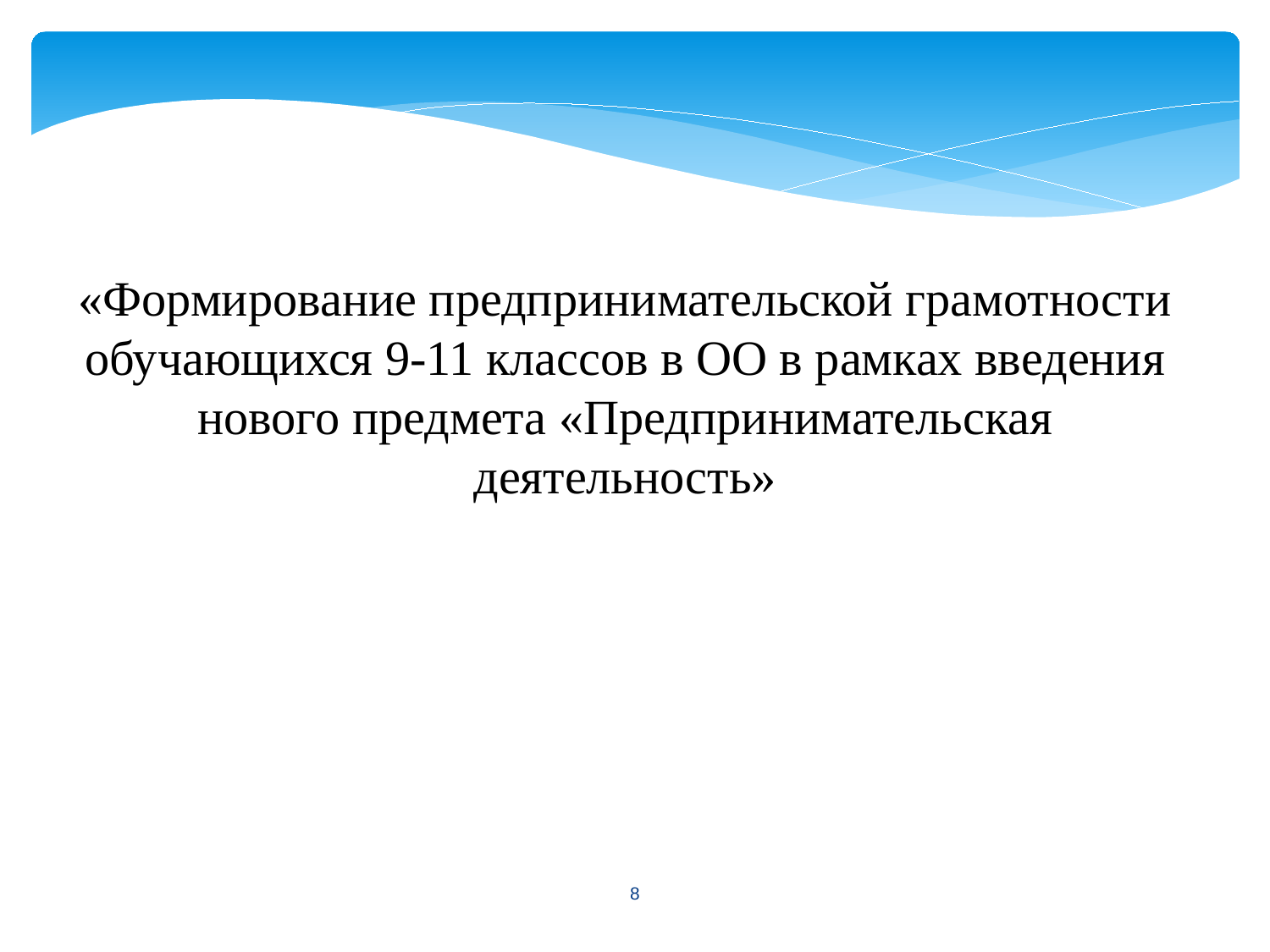

«Формирование предпринимательской грамотности обучающихся 9-11 классов в ОО в рамках введения нового предмета «Предпринимательская деятельность»
8